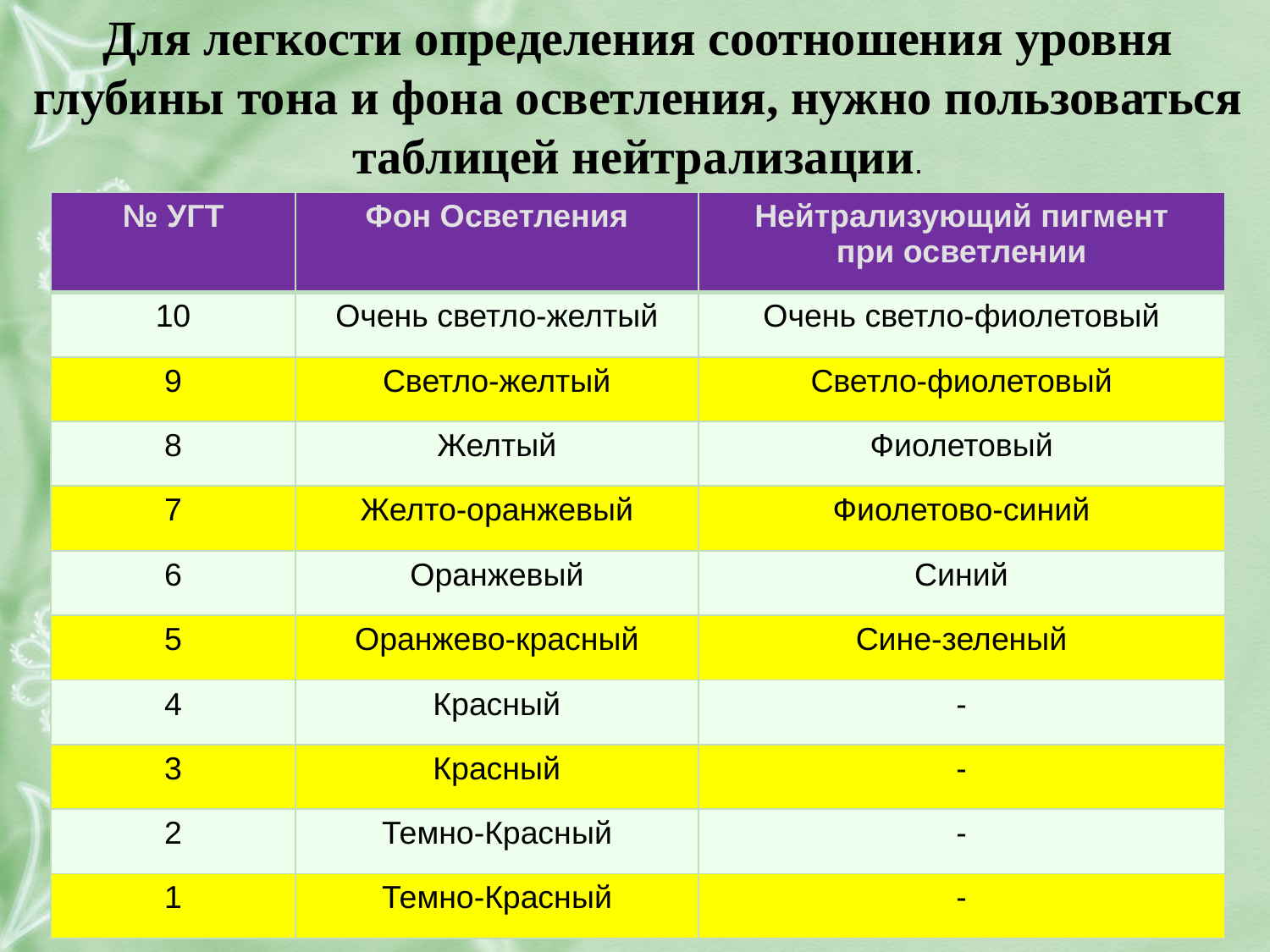

Для легкости определения соотношения уровня глубины тона и фона осветления, нужно пользоваться таблицей нейтрализации.
| № УГТ | Фон Осветления | Нейтрализующий пигмент при осветлении |
| --- | --- | --- |
| 10 | Очень светло-желтый | Очень светло-фиолетовый |
| 9 | Светло-желтый | Светло-фиолетовый |
| 8 | Желтый | Фиолетовый |
| 7 | Желто-оранжевый | Фиолетово-синий |
| 6 | Оранжевый | Синий |
| 5 | Оранжево-красный | Сине-зеленый |
| 4 | Красный | - |
| 3 | Красный | - |
| 2 | Темно-Красный | - |
| 1 | Темно-Красный | - |